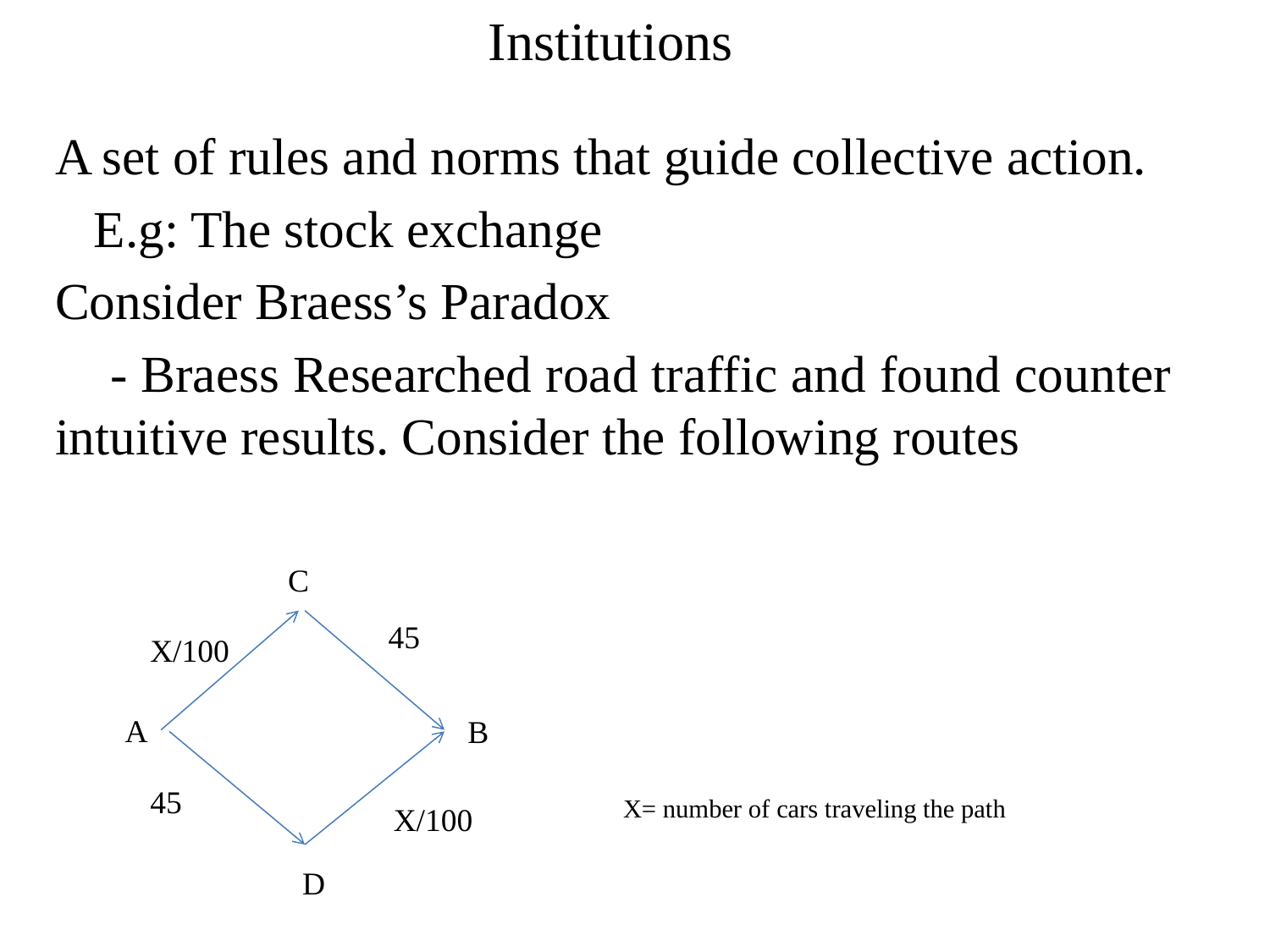

# Institutions
A set of rules and norms that guide collective action.
   E.g: The stock exchange
Consider Braess’s Paradox
    - Braess Researched road traffic and found counter intuitive results. Consider the following routes

                                            X= number of cars traveling the path
C
45
X/100
A
B
45
X/100
D